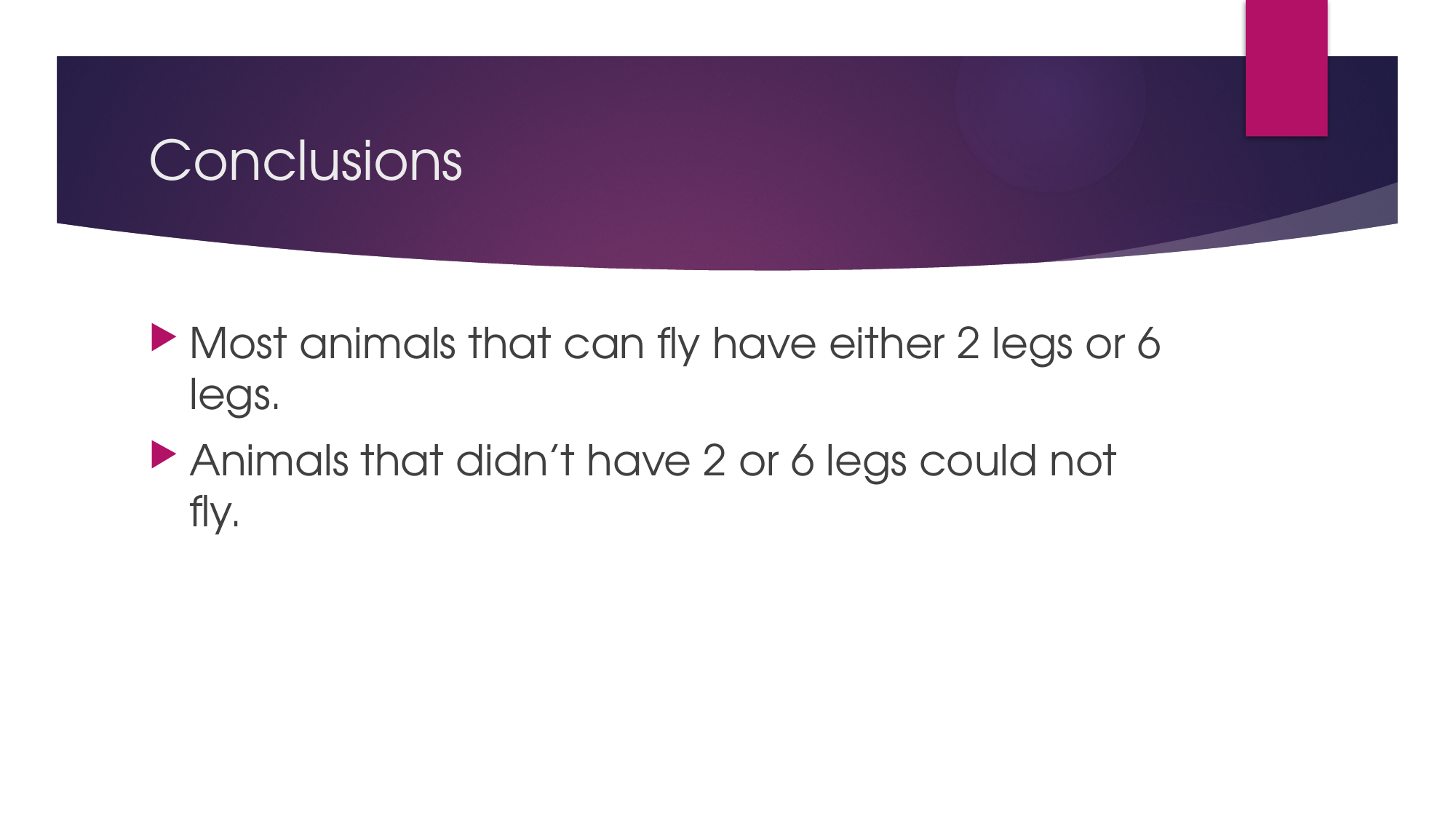

# Conclusions
Most animals that can fly have either 2 legs or 6 legs.
Animals that didn’t have 2 or 6 legs could not fly.